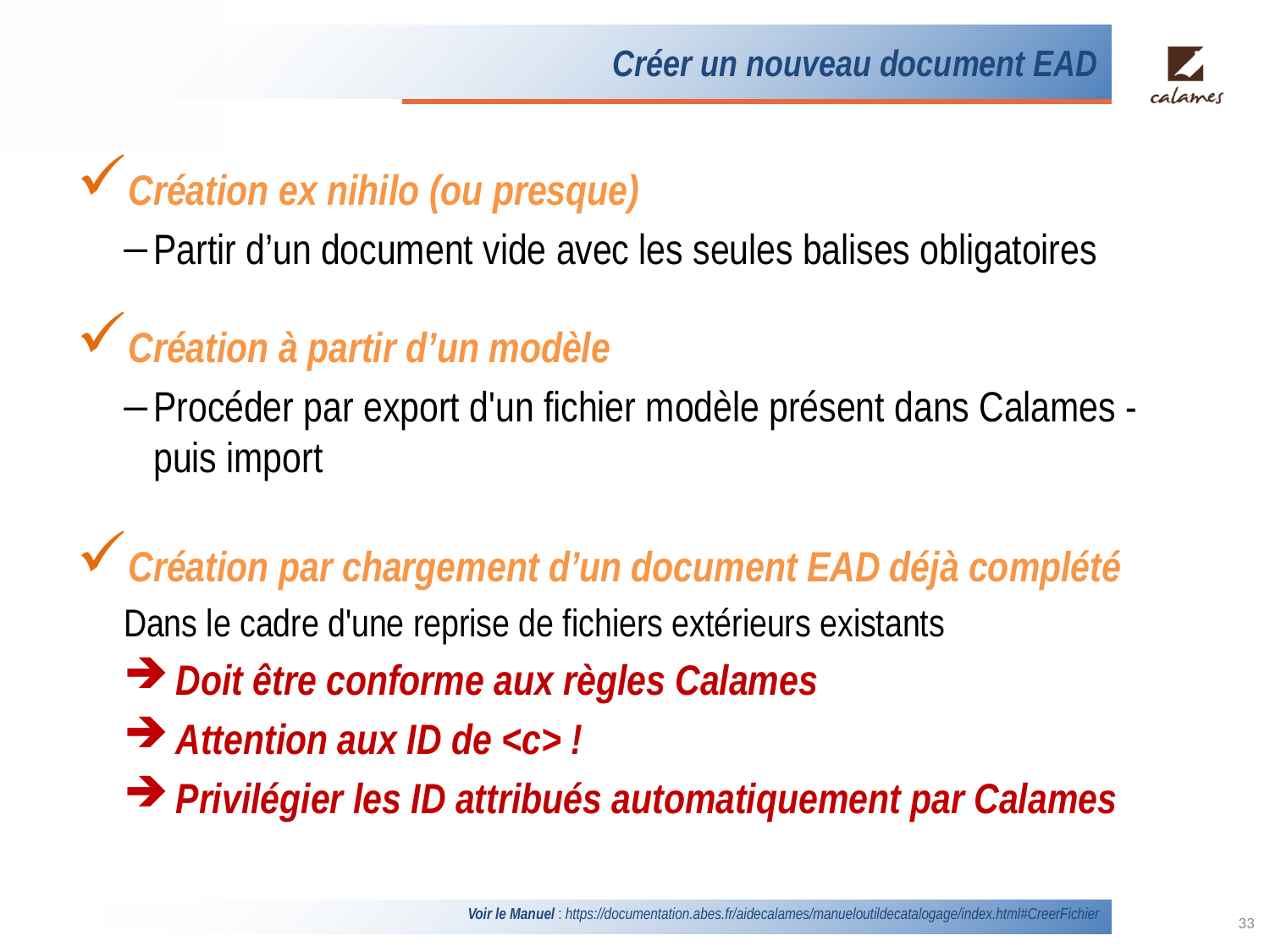

# Créer un nouveau document EAD
Création ex nihilo (ou presque)
Partir d’un document vide avec les seules balises obligatoires

Création à partir d’un modèle
Procéder par export d'un fichier modèle présent dans Calames - puis import

Création par chargement d’un document EAD déjà complété
Dans le cadre d'une reprise de fichiers extérieurs existants
 Doit être conforme aux règles Calames
 Attention aux ID de <c> !
 Privilégier les ID attribués automatiquement par Calames
Voir le Manuel : https://documentation.abes.fr/aidecalames/manueloutildecatalogage/index.html#CreerFichier
33